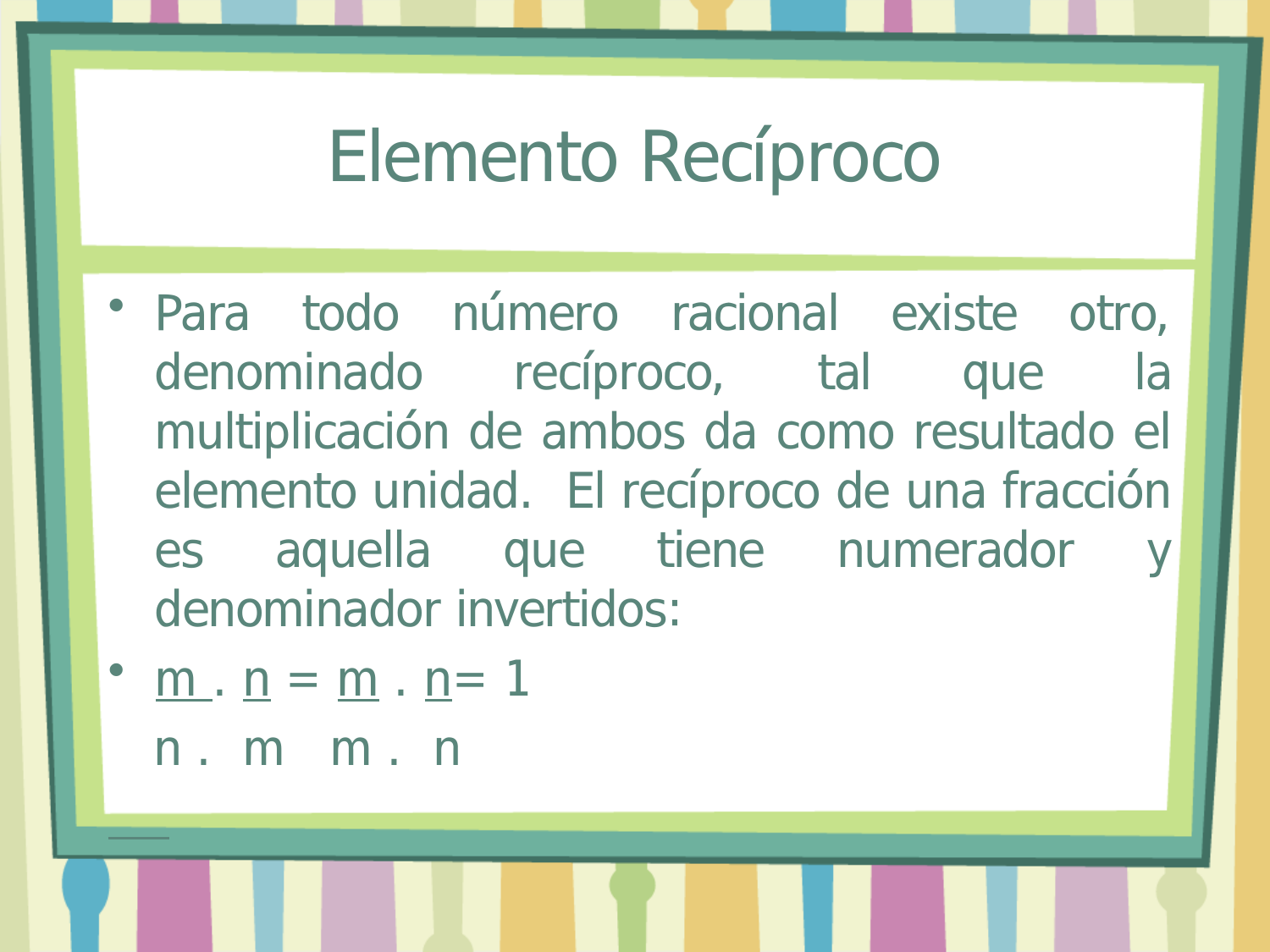

# Elemento Recíproco
Para todo número racional existe otro, denominado recíproco, tal que la multiplicación de ambos da como resultado el elemento unidad.  El recíproco de una fracción es aquella que tiene numerador y denominador invertidos:
m . n = m . n= 1
   n .  m   m .  n